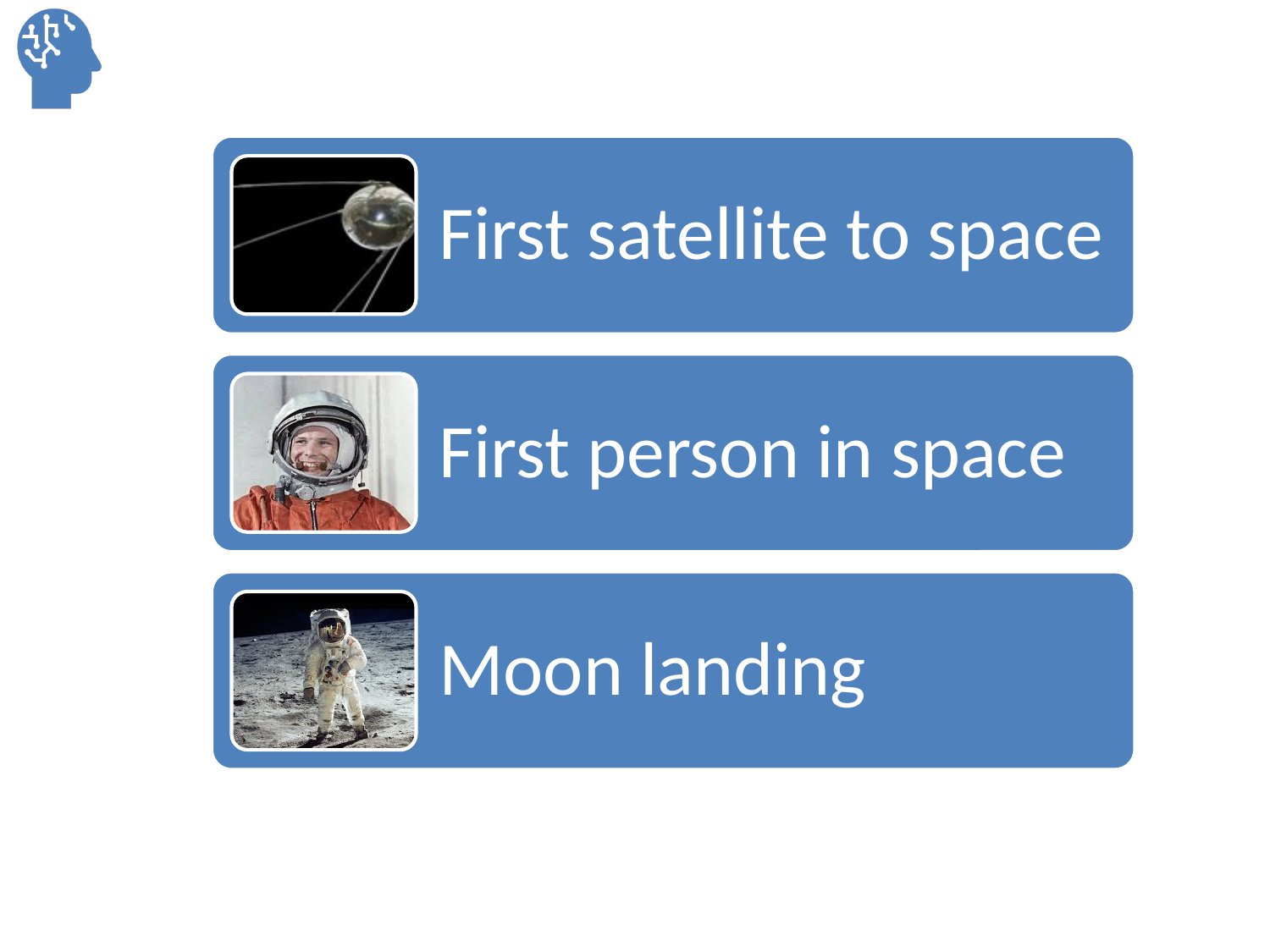

First satellite to space

First person in space

Moon landing